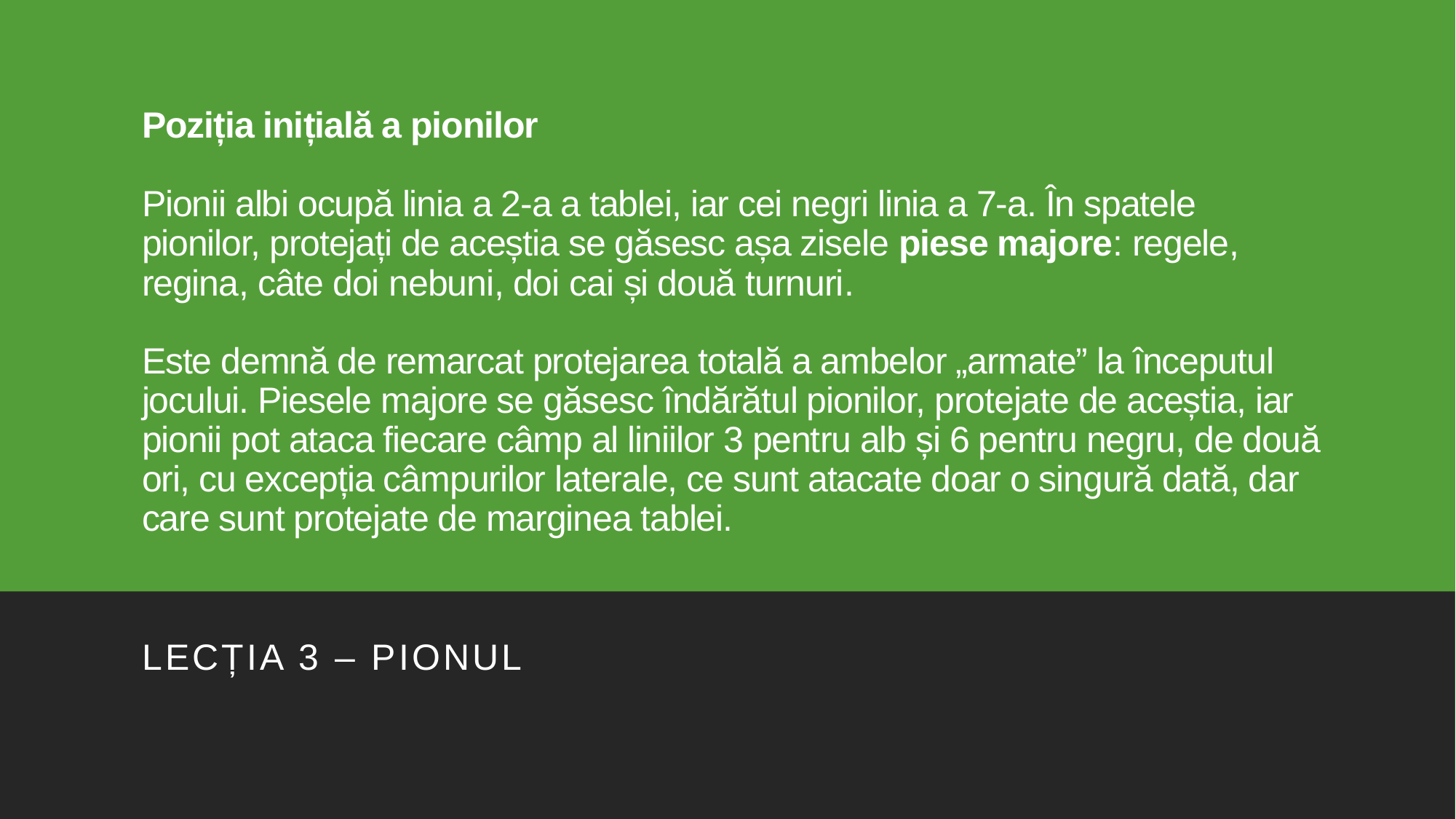

# Poziția inițială a pionilor Pionii albi ocupă linia a 2-a a tablei, iar cei negri linia a 7-a. În spatele pionilor, protejați de aceștia se găsesc așa zisele piese majore: regele, regina, câte doi nebuni, doi cai și două turnuri. Este demnă de remarcat protejarea totală a ambelor „armate” la începutul jocului. Piesele majore se găsesc îndărătul pionilor, protejate de aceștia, iar pionii pot ataca fiecare câmp al liniilor 3 pentru alb și 6 pentru negru, de două ori, cu excepția câmpurilor laterale, ce sunt atacate doar o singură dată, dar care sunt protejate de marginea tablei.

Lecția 3 – pionul